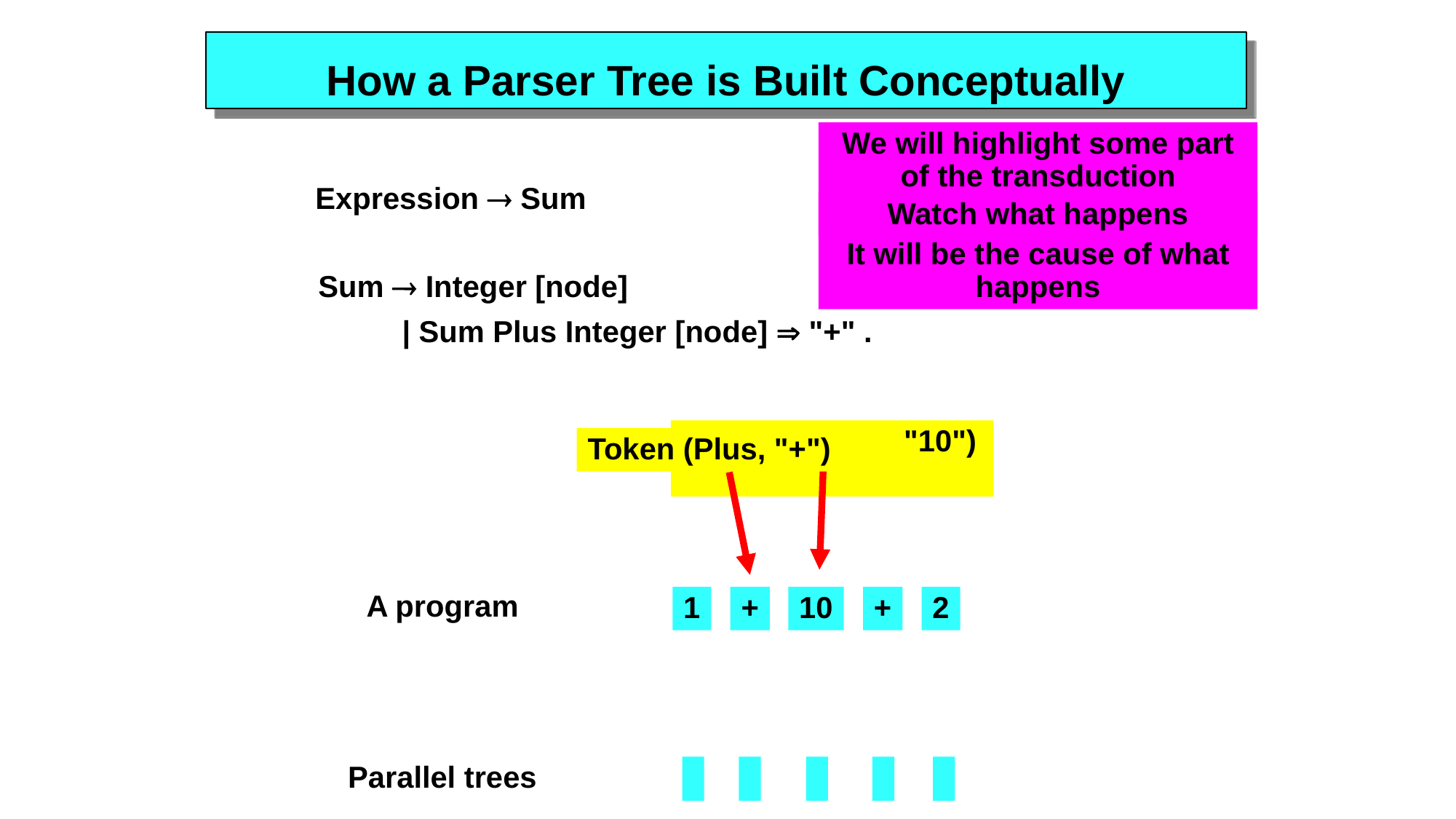

# How a Parser Tree is Built Conceptually
We will highlight some part of the transduction grammar.
It will be the cause of what happens
Expression → Sum
Watch what happens
Sum → Integer [node]
          | Sum Plus Integer [node] ⇒ "+" .
Token (Integer, "10")
Token (Plus, "+")
A program
1
+
10
+
2
Parallel trees